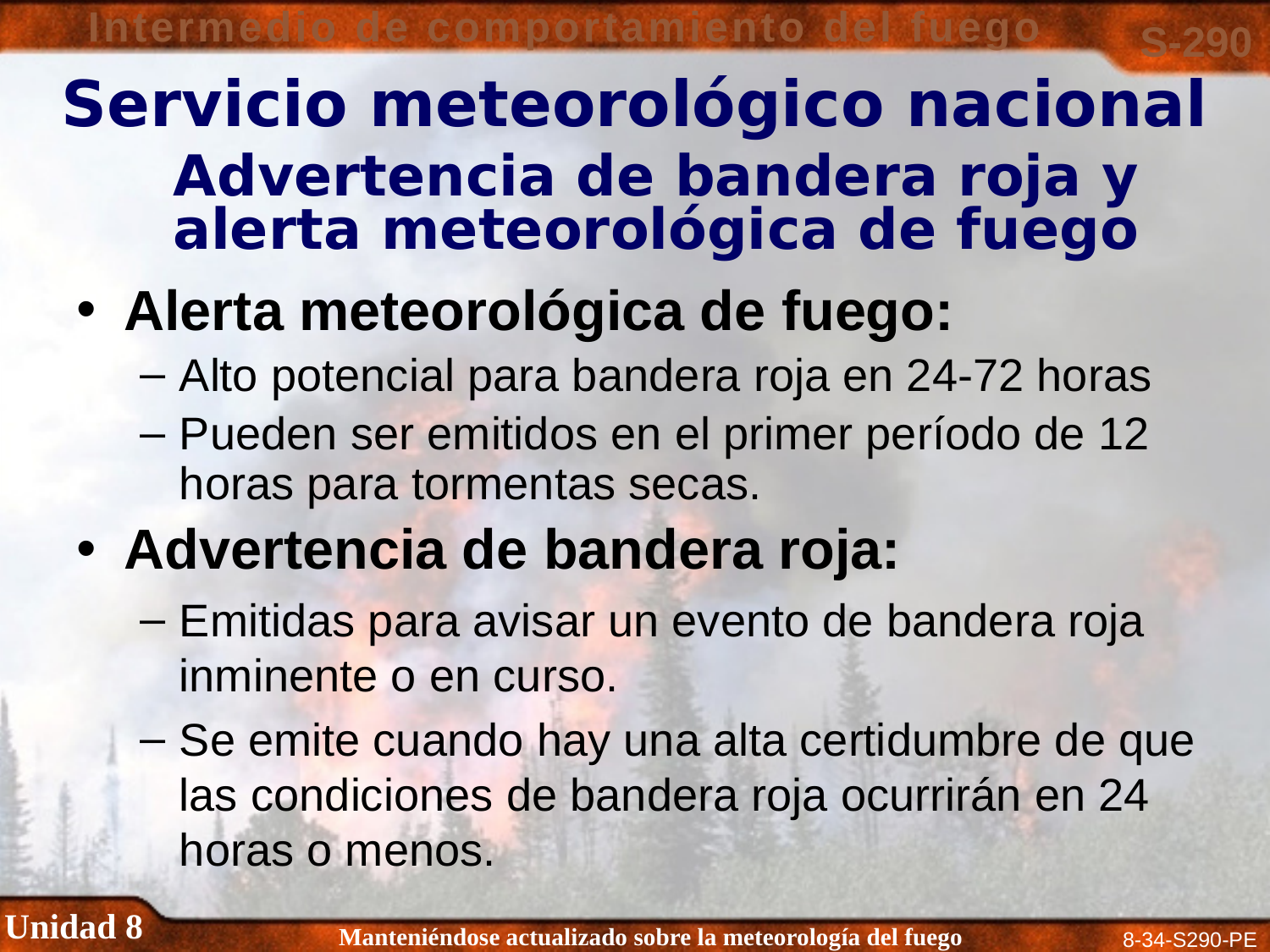

Servicio meteorológico nacional
Advertencia de bandera roja y alerta meteorológica de fuego
Alerta meteorológica de fuego:
Alto potencial para bandera roja en 24-72 horas
Pueden ser emitidos en el primer período de 12 horas para tormentas secas.
Advertencia de bandera roja:
Emitidas para avisar un evento de bandera roja inminente o en curso.
Se emite cuando hay una alta certidumbre de que las condiciones de bandera roja ocurrirán en 24 horas o menos.